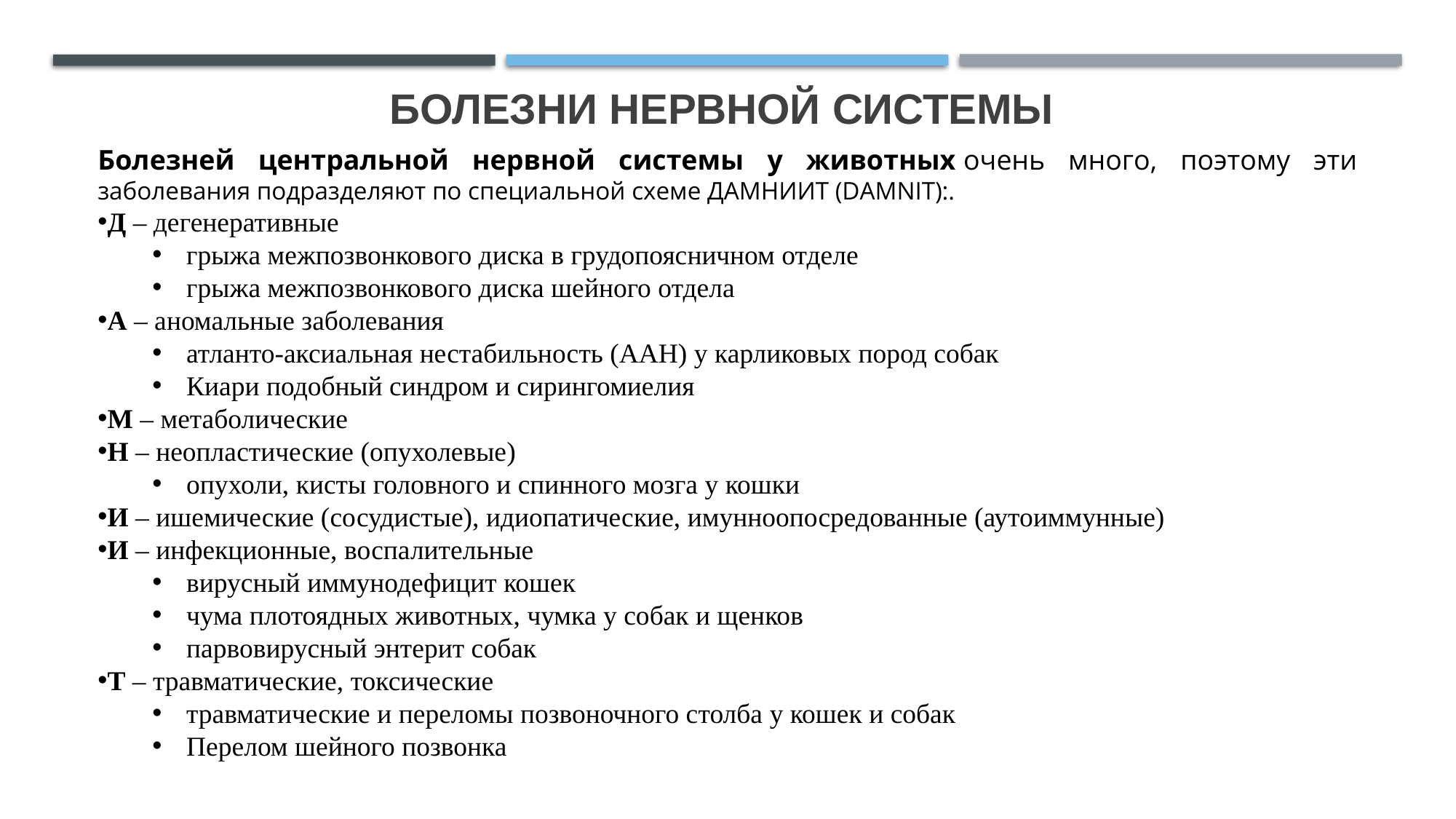

# Болезни нервной системы
Болезней центральной нервной системы у животных очень много, поэтому эти заболевания подразделяют по специальной схеме ДАМНИИТ (DAMNIT):.
Д – дегенеративные
грыжа межпозвонкового диска в грудопоясничном отделе
грыжа межпозвонкового диска шейного отдела
А – аномальные заболевания
атланто-аксиальная нестабильность (ААН) у карликовых пород собак
Киари подобный синдром и сирингомиелия
М – метаболические
Н – неопластические (опухолевые)
опухоли, кисты головного и спинного мозга у кошки
И – ишемические (сосудистые), идиопатические, имунноопосредованные (аутоиммунные)
И – инфекционные, воспалительные
вирусный иммунодефицит кошек
чума плотоядных животных, чумка у собак и щенков
парвовирусный энтерит собак
Т – травматические, токсические
травматические и переломы позвоночного столба у кошек и собак
Перелом шейного позвонка